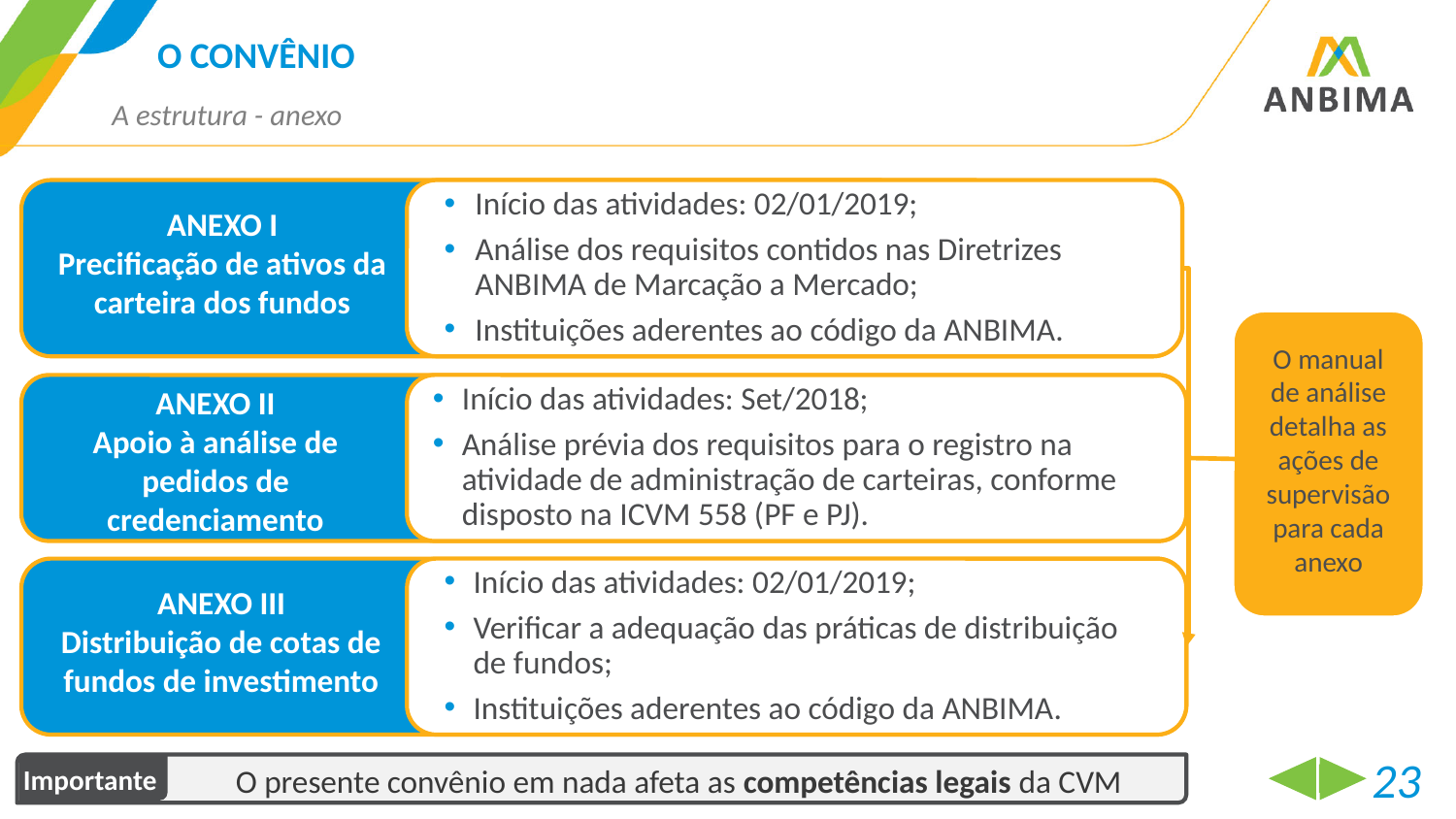

O CONVÊNIO
A estrutura - anexo
Início das atividades: 02/01/2019;
Análise dos requisitos contidos nas Diretrizes ANBIMA de Marcação a Mercado;
Instituições aderentes ao código da ANBIMA.

ANEXO I
Precificação de ativos da carteira dos fundos

O manual de análise detalha as ações de supervisão para cada anexo

Início das atividades: Set/2018;
Análise prévia dos requisitos para o registro na atividade de administração de carteiras, conforme disposto na ICVM 558 (PF e PJ).
ANEXO II
Apoio à análise de pedidos de credenciamento
Início das atividades: 02/01/2019;
Verificar a adequação das práticas de distribuição de fundos;
Instituições aderentes ao código da ANBIMA.

ANEXO III
Distribuição de cotas de fundos de investimento

O presente convênio em nada afeta as competências legais da CVM

Importante
23